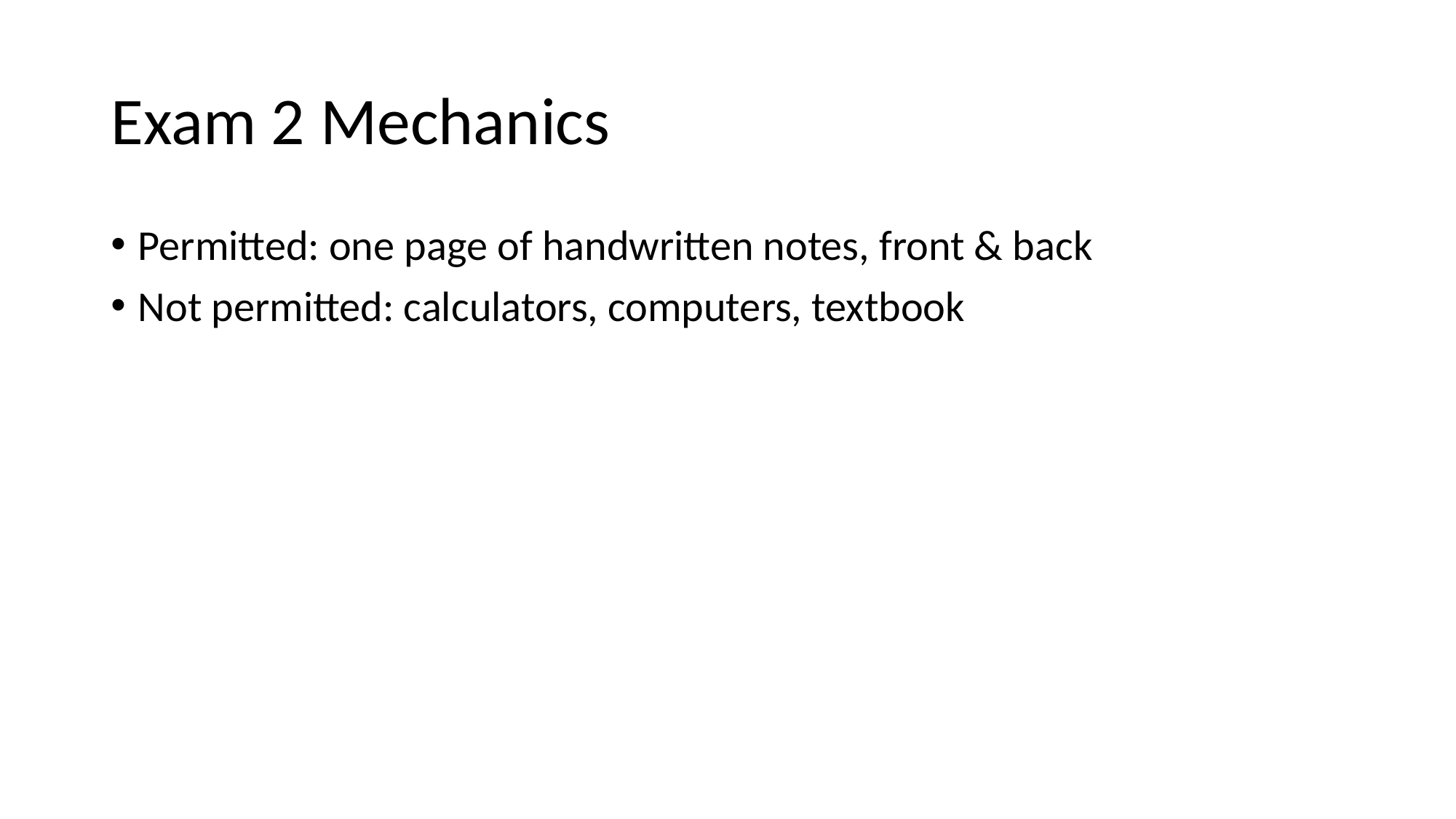

# Exam 2 Mechanics
Permitted: one page of handwritten notes, front & back
Not permitted: calculators, computers, textbook